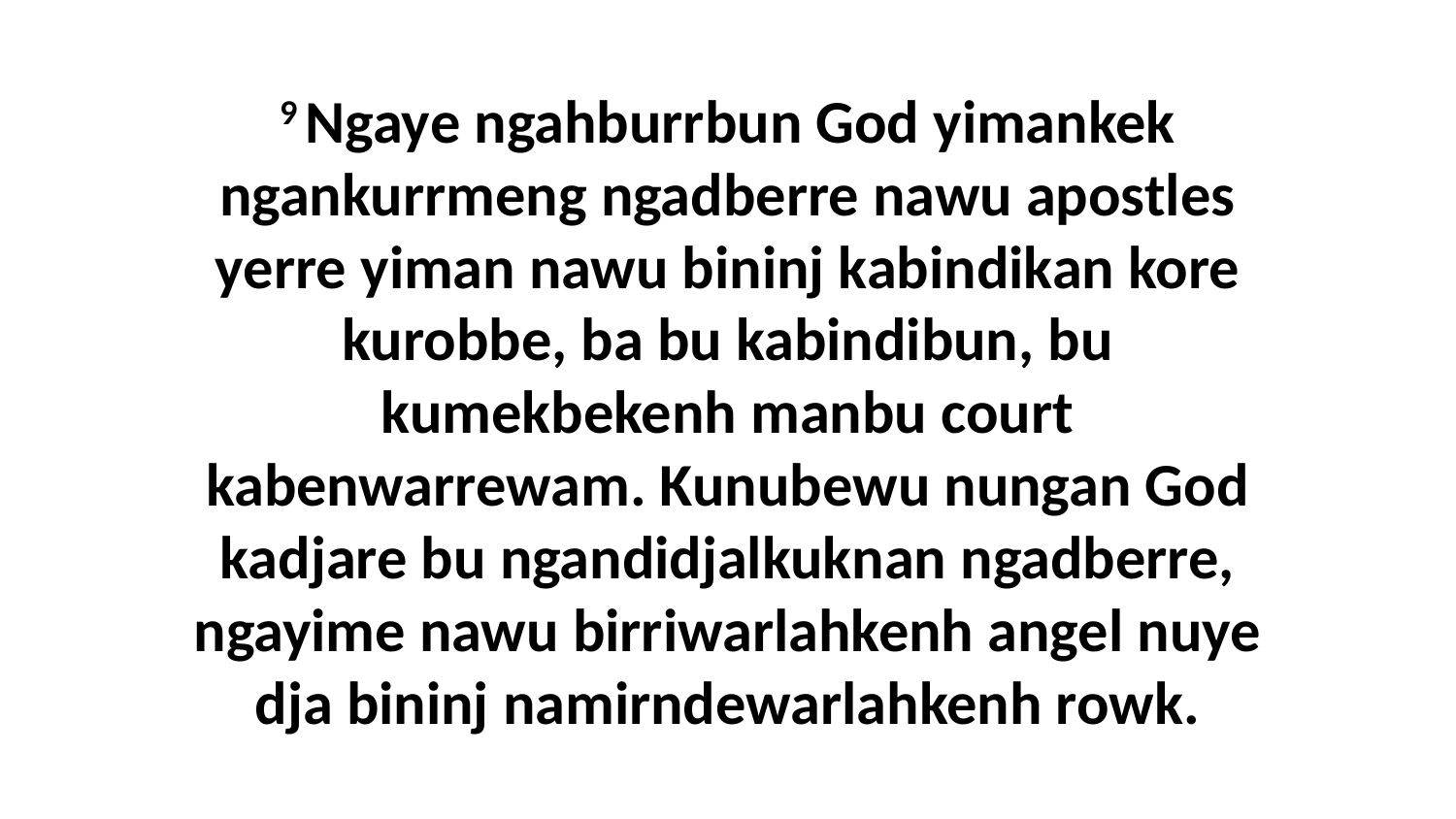

9 Ngaye ngahburrbun God yimankek ngankurrmeng ngadberre nawu apostles yerre yiman nawu bininj kabindikan kore kurobbe, ba bu kabindibun, bu kumekbekenh manbu court kabenwarrewam. Kunubewu nungan God kadjare bu ngandidjalkuknan ngadberre, ngayime nawu birriwarlahkenh angel nuye dja bininj namirndewarlahkenh rowk.